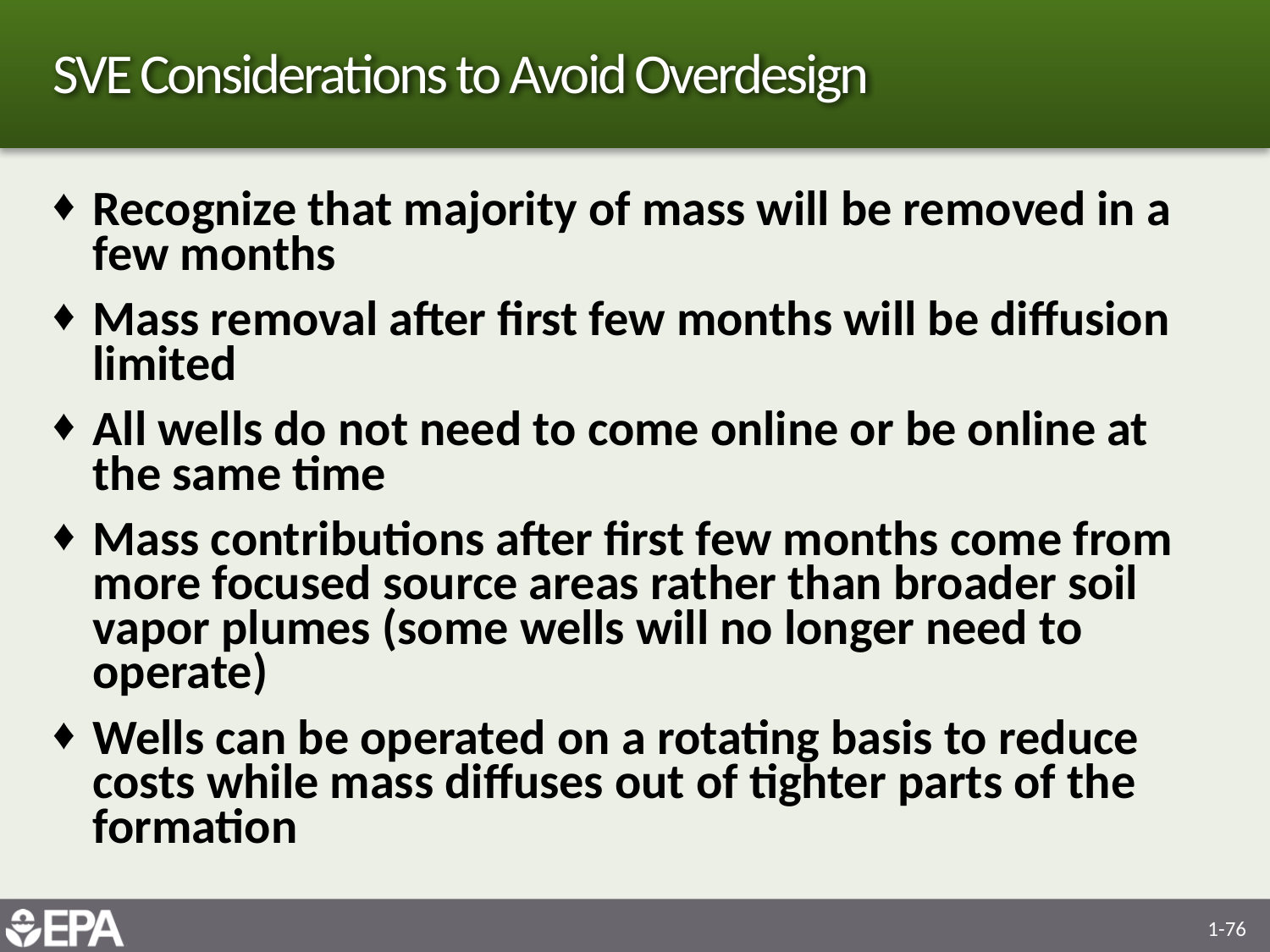

# SVE Considerations to Avoid Overdesign
Recognize that majority of mass will be removed in a few months
Mass removal after first few months will be diffusion limited
All wells do not need to come online or be online at the same time
Mass contributions after first few months come from more focused source areas rather than broader soil vapor plumes (some wells will no longer need to operate)
Wells can be operated on a rotating basis to reduce costs while mass diffuses out of tighter parts of the formation
1-76